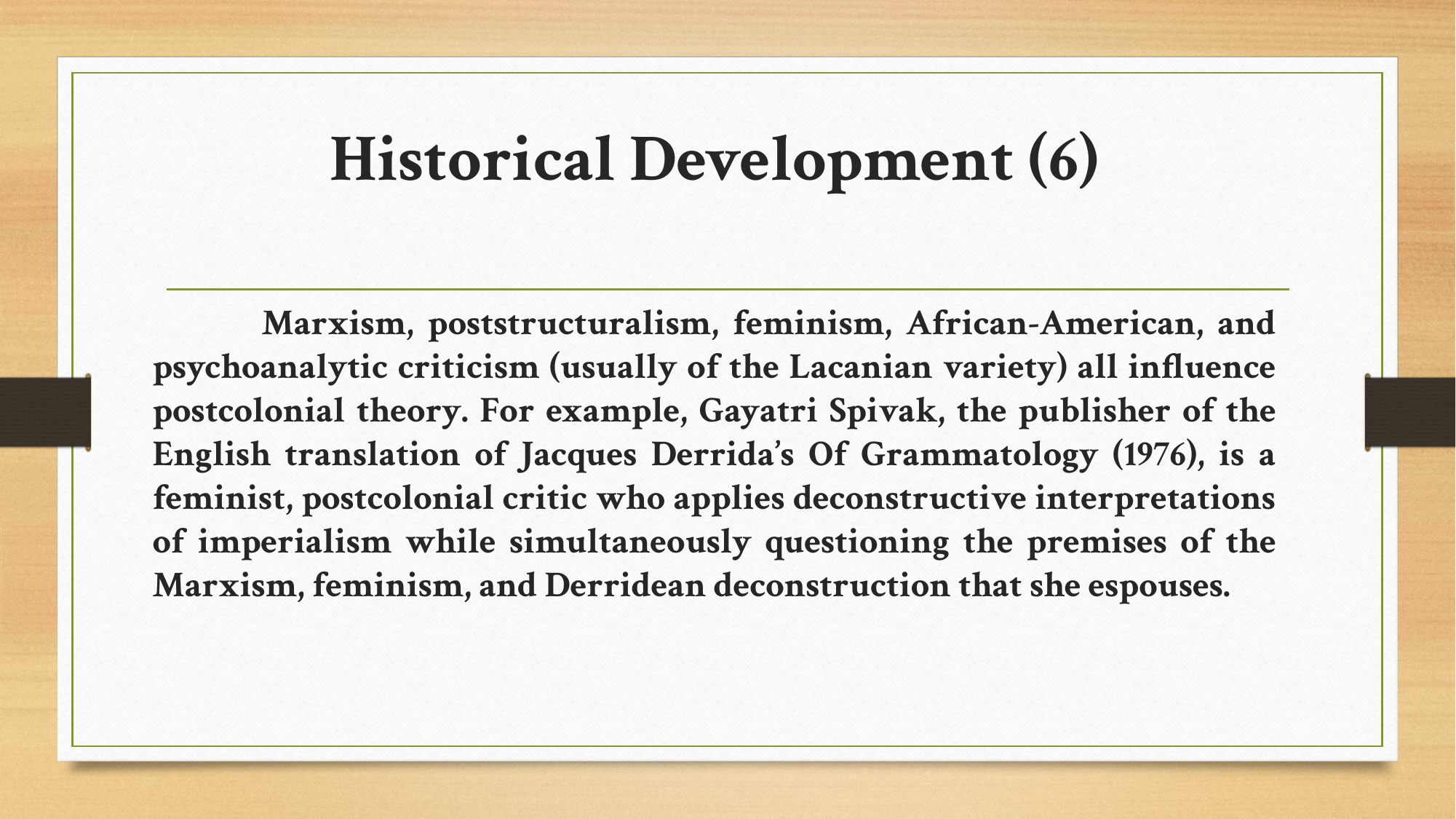

# Historical Development (6)
	Marxism, poststructuralism, feminism, African-American, and psychoanalytic criticism (usually of the Lacanian variety) all influence postcolonial theory. For example, Gayatri Spivak, the publisher of the English translation of Jacques Derrida’s Of Grammatology (1976), is a feminist, postcolonial critic who applies deconstructive interpretations of imperialism while simultaneously questioning the premises of the Marxism, feminism, and Derridean deconstruction that she espouses.